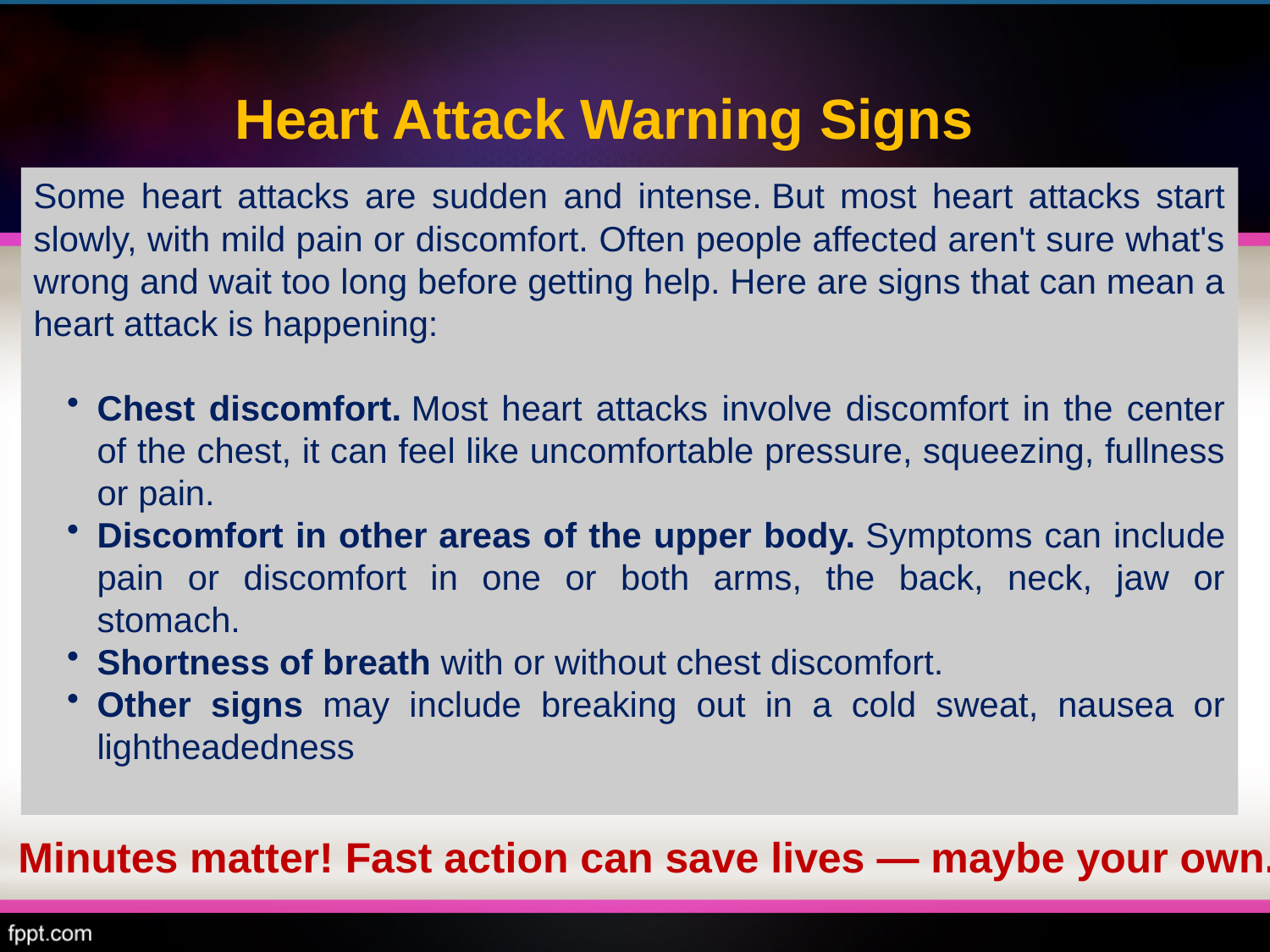

Heart Attack Warning Signs
Some heart attacks are sudden and intense. But most heart attacks start slowly, with mild pain or discomfort. Often people affected aren't sure what's wrong and wait too long before getting help. Here are signs that can mean a heart attack is happening:

Chest discomfort. Most heart attacks involve discomfort in the center of the chest, it can feel like uncomfortable pressure, squeezing, fullness or pain.
Discomfort in other areas of the upper body. Symptoms can include pain or discomfort in one or both arms, the back, neck, jaw or stomach.
Shortness of breath with or without chest discomfort.
Other signs may include breaking out in a cold sweat, nausea or lightheadedness

Minutes matter! Fast action can save lives — maybe your own.